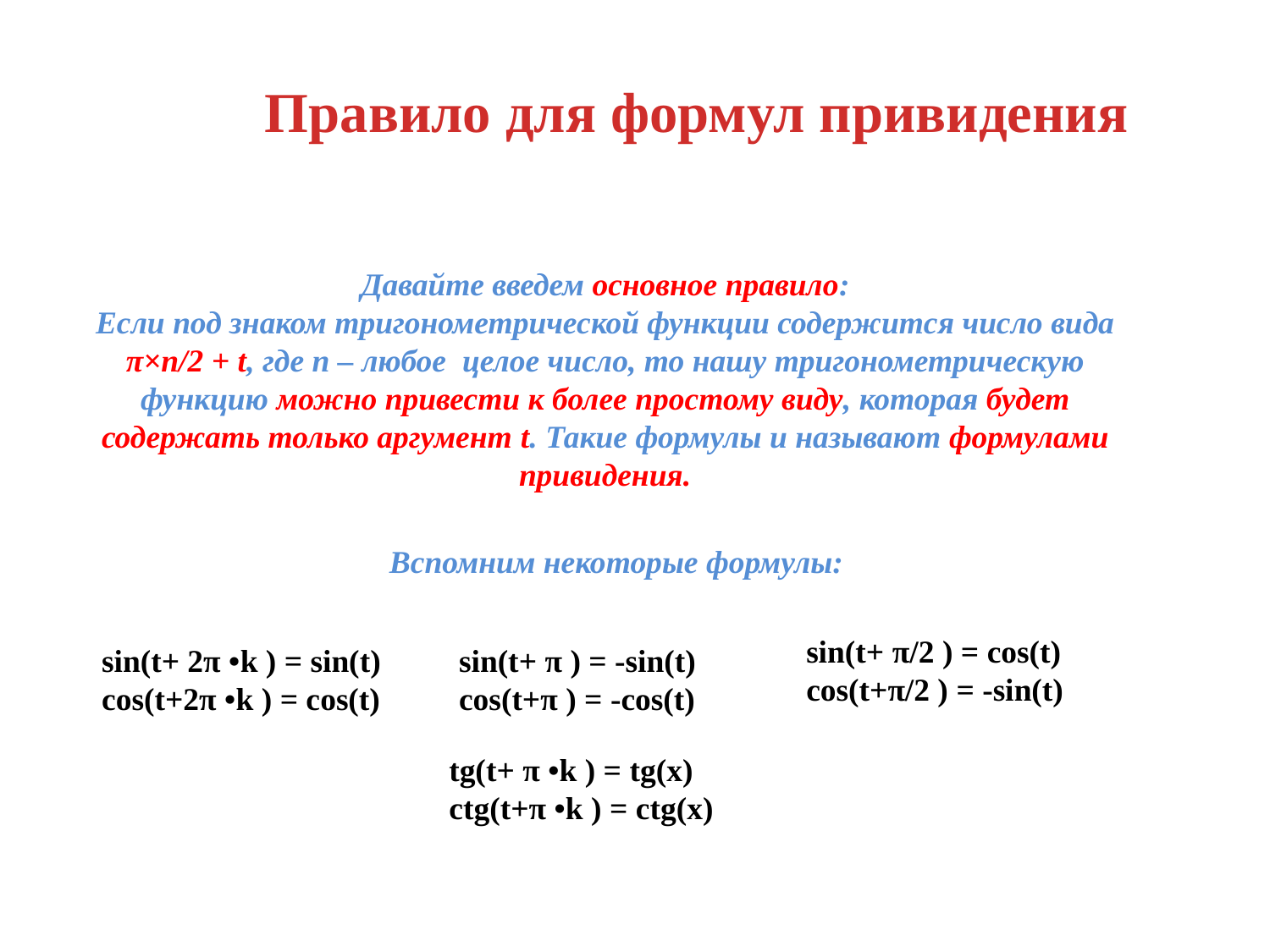

Правило для формул привидения
Давайте введем основное правило:
Если под знаком тригонометрической функции содержится число вида π×n/2 + t, где n – любое  целое число, то нашу тригонометрическую функцию можно привести к более простому виду, которая будет содержать только аргумент t. Такие формулы и называют формулами привидения.

Вспомним некоторые формулы:
sin(t+ π/2 ) = cos(t)
cos(t+π/2 ) = -sin(t)
sin(t+ 2π •k ) = sin(t)
cos(t+2π •k ) = cos(t)
sin(t+ π ) = -sin(t)
cos(t+π ) = -cos(t)
tg(t+ π •k ) = tg(x)
ctg(t+π •k ) = ctg(x)